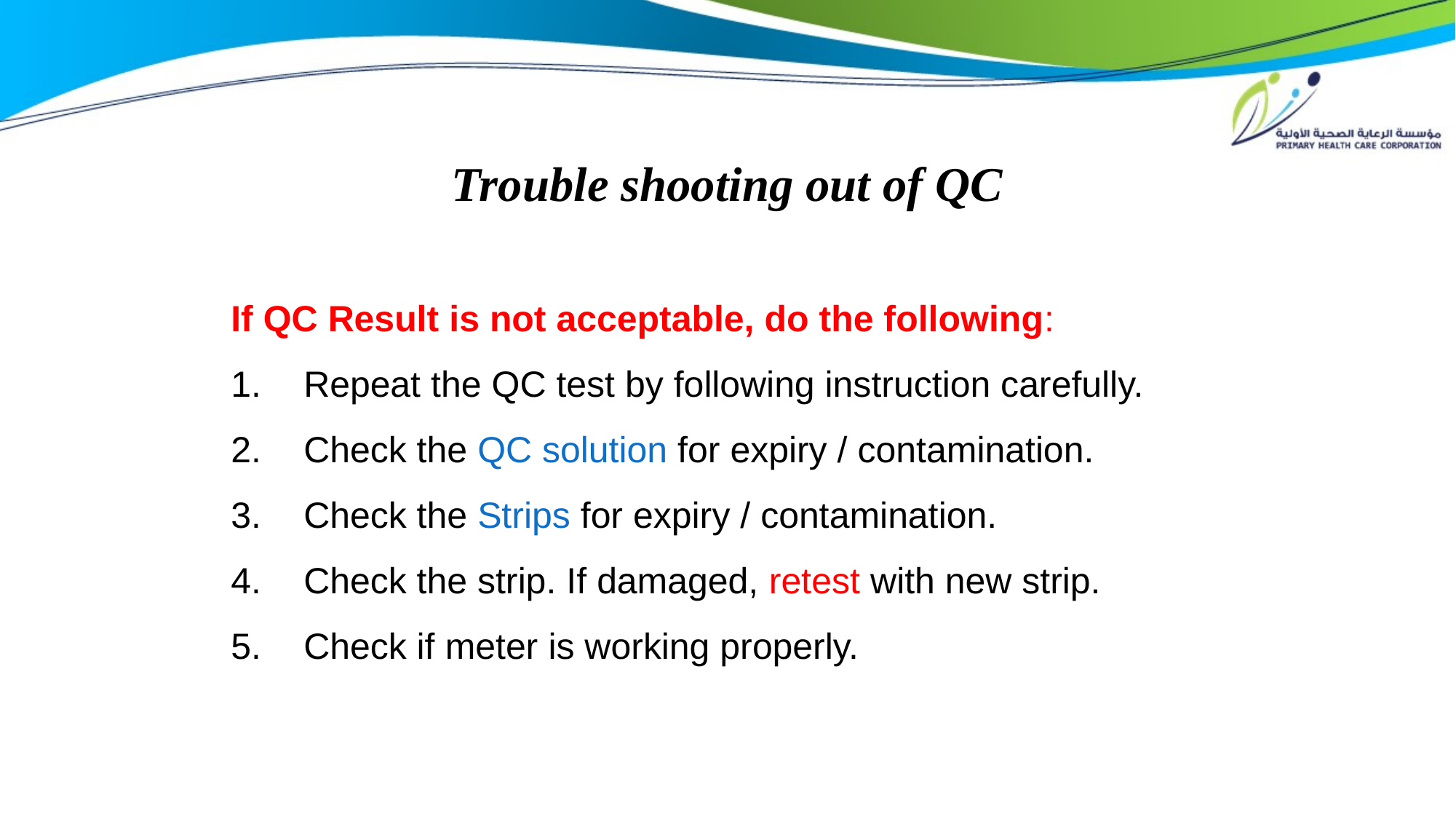

Trouble shooting out of QC
If QC Result is not acceptable, do the following:
Repeat the QC test by following instruction carefully.
Check the QC solution for expiry / contamination.
Check the Strips for expiry / contamination.
Check the strip. If damaged, retest with new strip.
Check if meter is working properly.